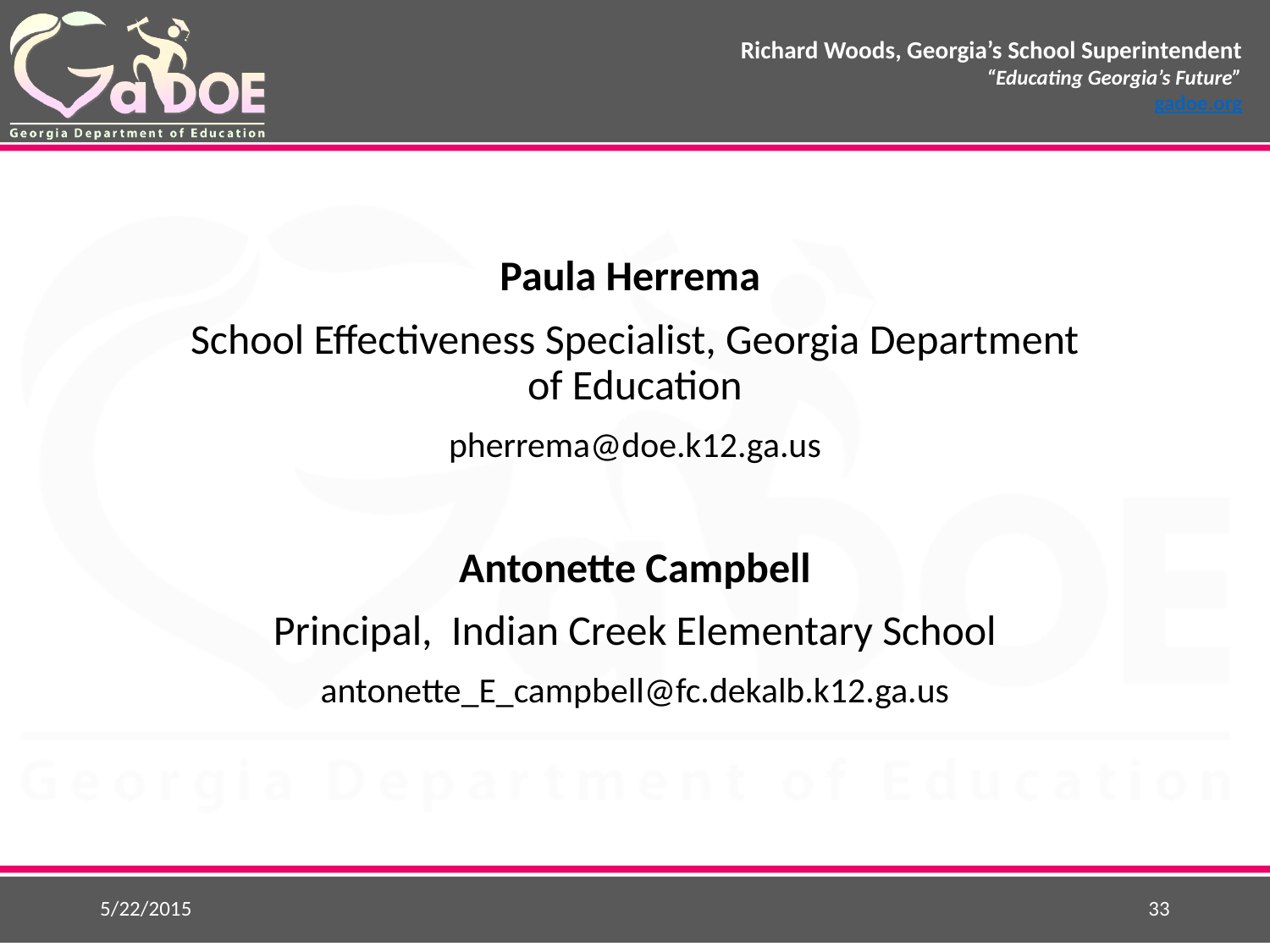

Paula Herrema
School Effectiveness Specialist, Georgia Department of Education
pherrema@doe.k12.ga.us

Antonette Campbell
Principal,  Indian Creek Elementary School
antonette_E_campbell@fc.dekalb.k12.ga.us

5/22/2015
33